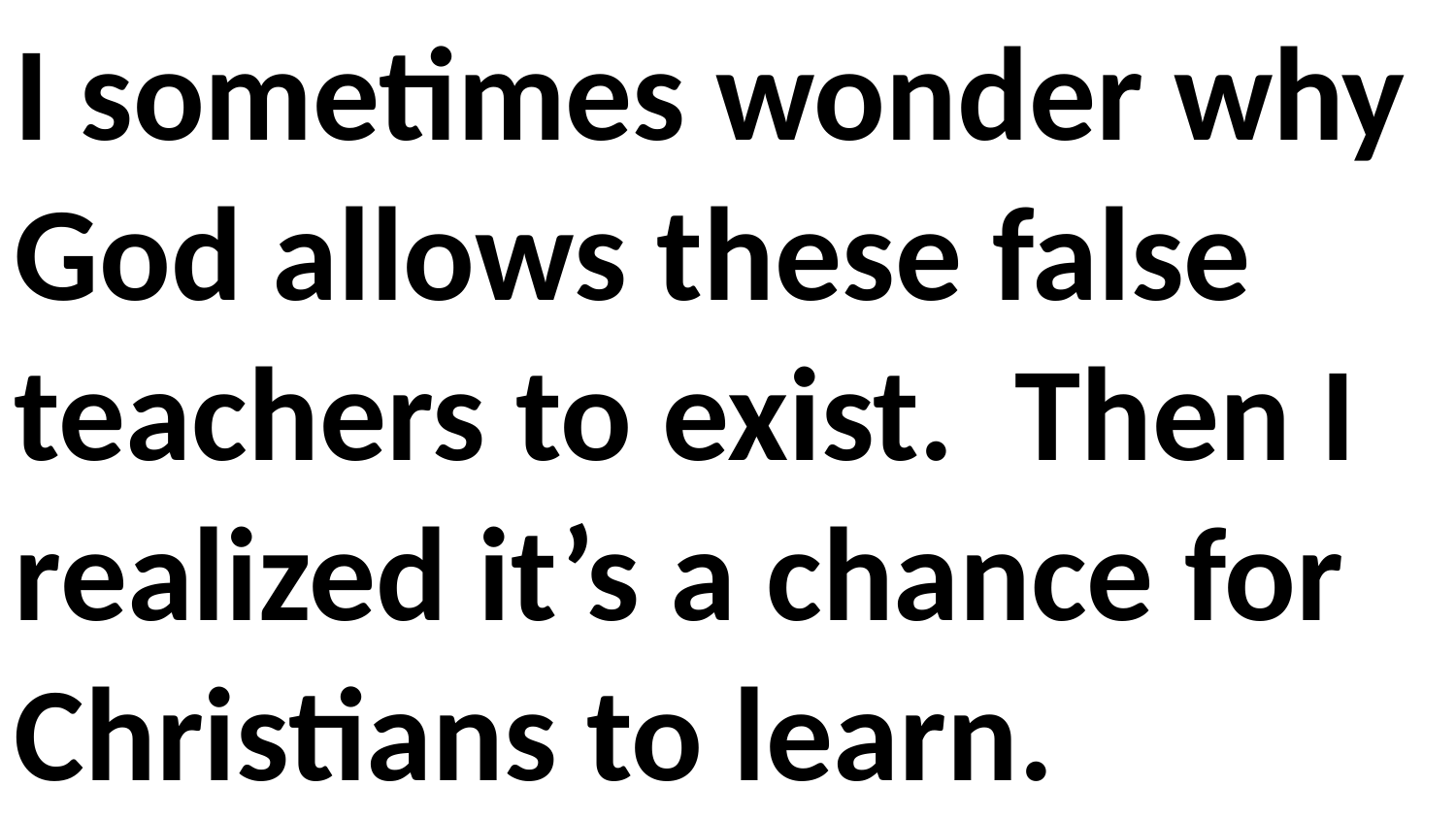

I sometimes wonder why God allows these false teachers to exist.  Then I realized it’s a chance for Christians to learn.